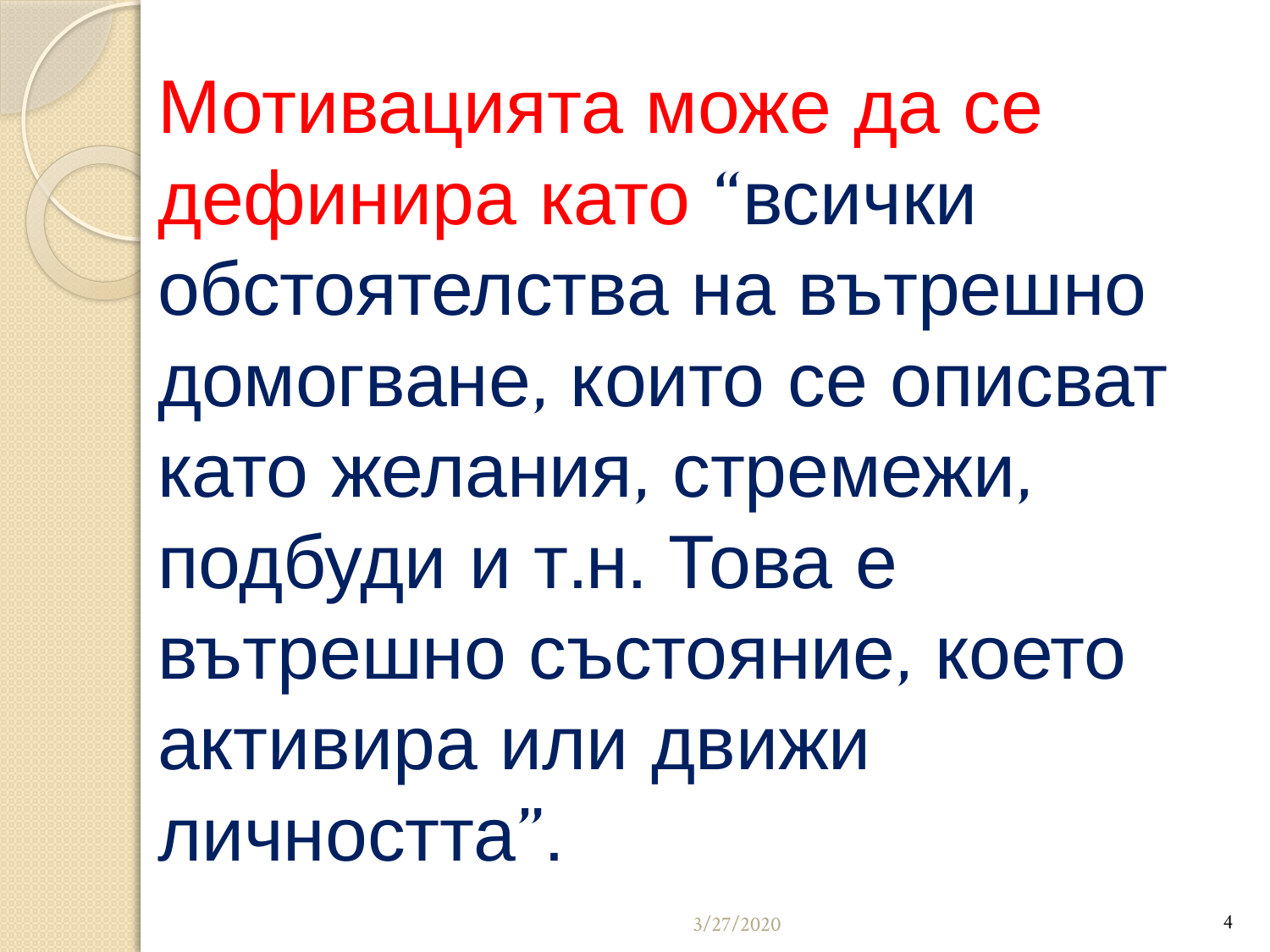

# Мотивацията може да се дефинира като “всички обстоятелства на вътрешно домогване, които се описват като желания, стремежи, подбуди и т.н. Това е вътрешно състояние, което активира или движи личността”.
3/27/2020
4